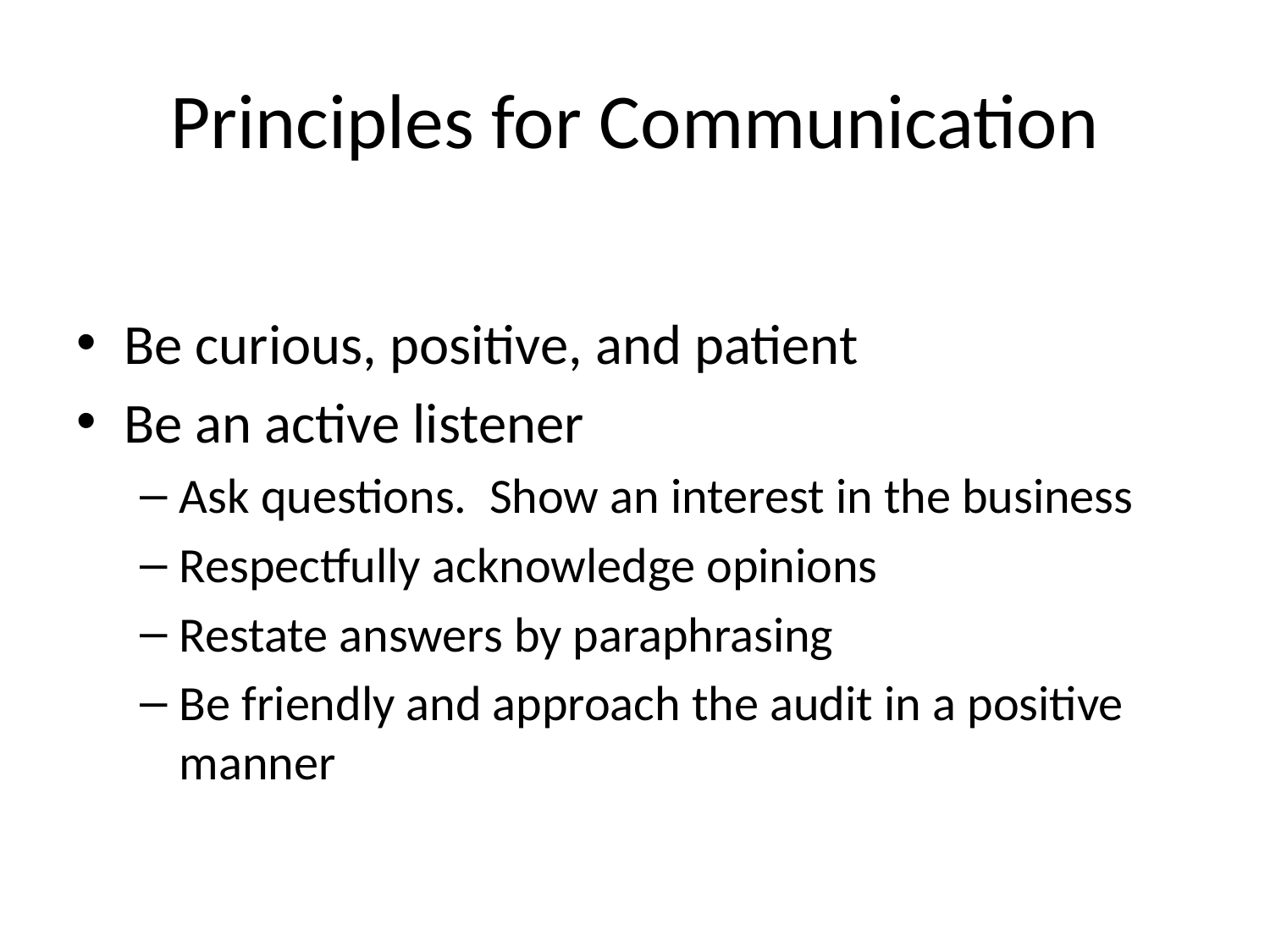

# Principles for Communication

Be curious, positive, and patient
Be an active listener
Ask questions.  Show an interest in the business
Respectfully acknowledge opinions
Restate answers by paraphrasing
Be friendly and approach the audit in a positive manner